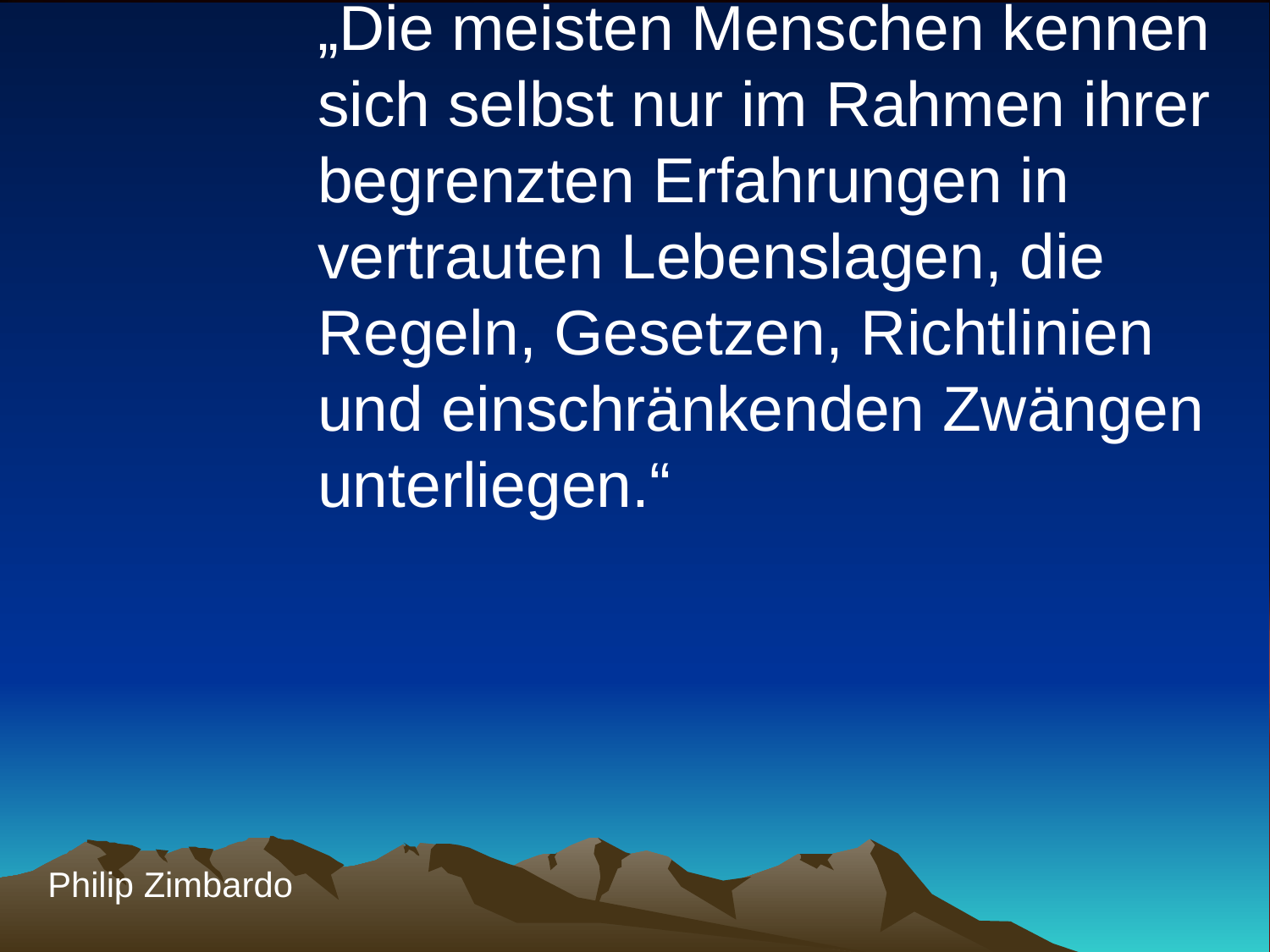

# „Die meisten Menschen kennen sich selbst nur im Rahmen ihrer begrenzten Erfahrungen in vertrauten Lebenslagen, die Regeln, Gesetzen, Richtlinien und einschränkenden Zwängen unterliegen.“
Philip Zimbardo